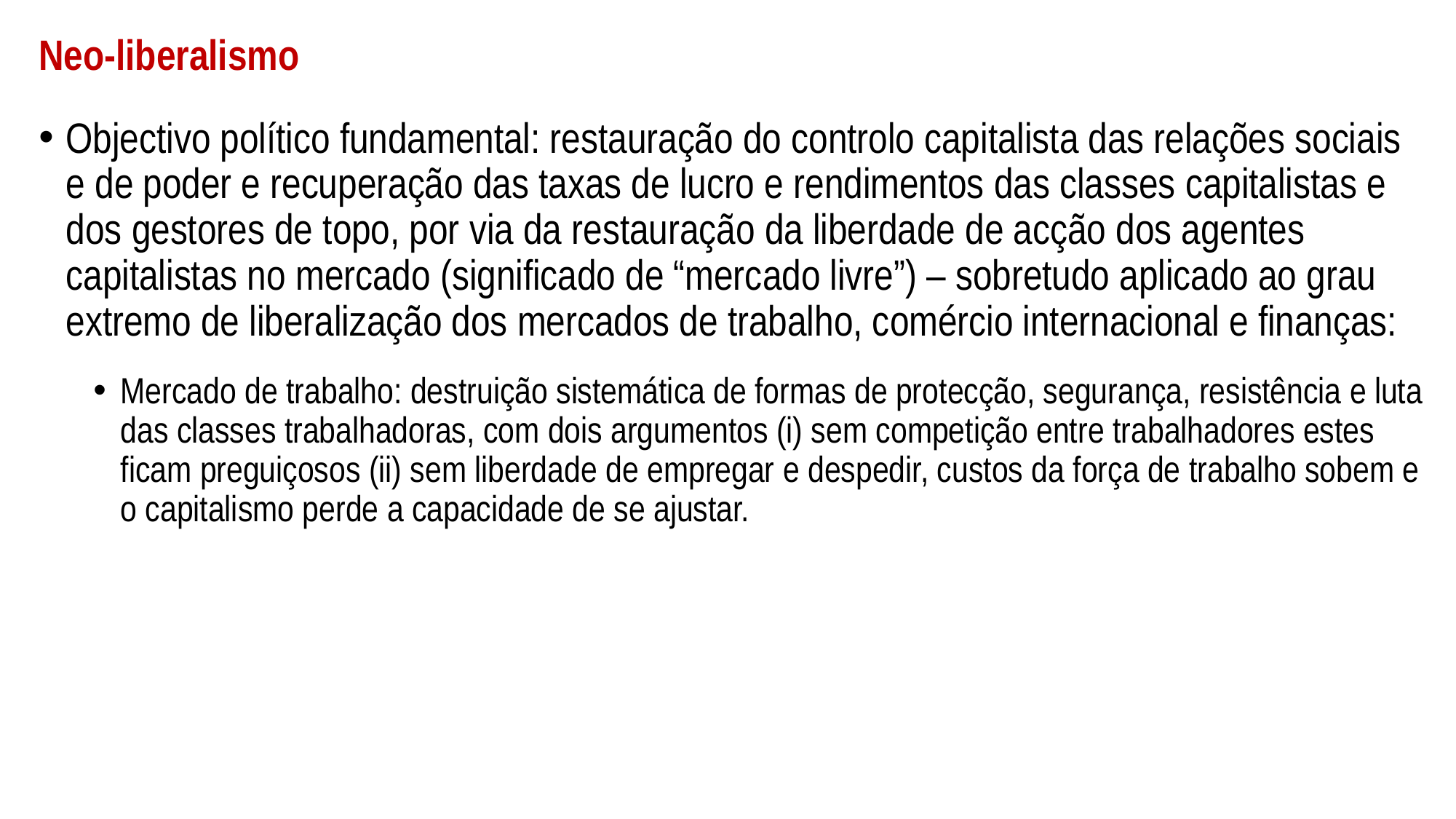

# Neo-liberalismo
Objectivo político fundamental: restauração do controlo capitalista das relações sociais e de poder e recuperação das taxas de lucro e rendimentos das classes capitalistas e dos gestores de topo, por via da restauração da liberdade de acção dos agentes capitalistas no mercado (significado de “mercado livre”) – sobretudo aplicado ao grau extremo de liberalização dos mercados de trabalho, comércio internacional e finanças:
Mercado de trabalho: destruição sistemática de formas de protecção, segurança, resistência e luta das classes trabalhadoras, com dois argumentos (i) sem competição entre trabalhadores estes ficam preguiçosos (ii) sem liberdade de empregar e despedir, custos da força de trabalho sobem e o capitalismo perde a capacidade de se ajustar.